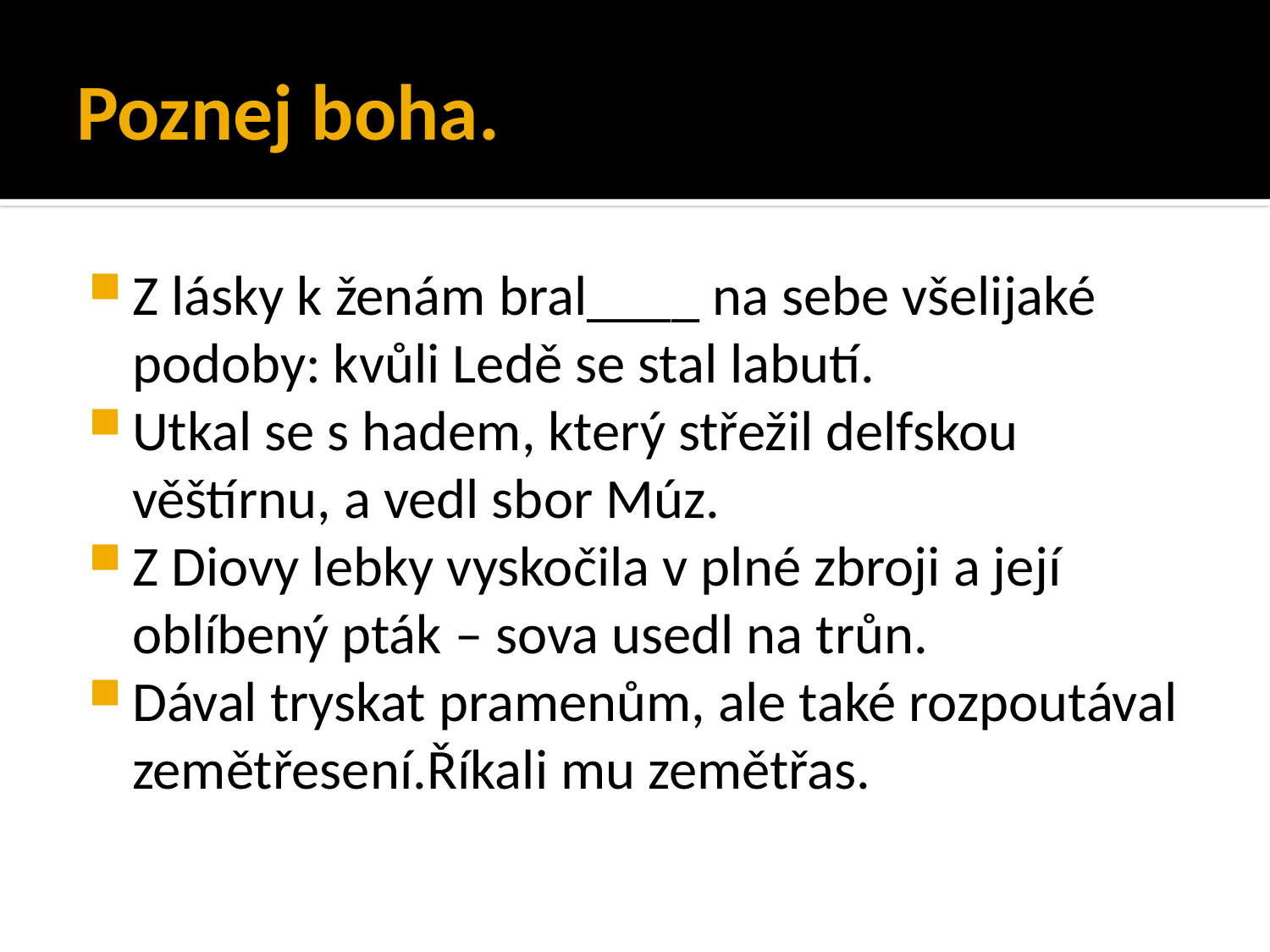

# Poznej boha.
Z lásky k ženám bral____ na sebe všelijaké podoby: kvůli Ledě se stal labutí.
Utkal se s hadem, který střežil delfskou věštírnu, a vedl sbor Múz.
Z Diovy lebky vyskočila v plné zbroji a její oblíbený pták – sova usedl na trůn.
Dával tryskat pramenům, ale také rozpoutával zemětřesení.Říkali mu zemětřas.